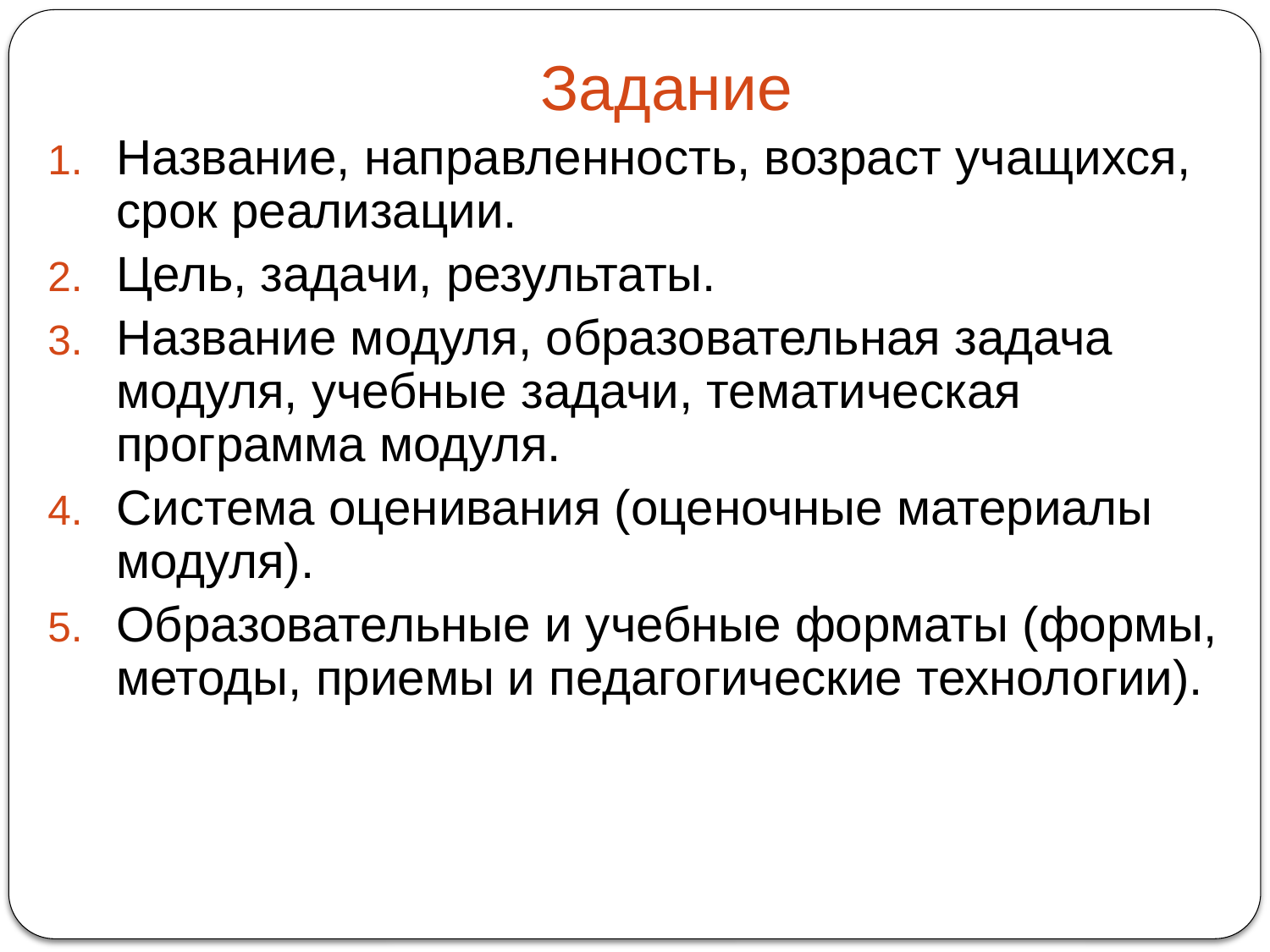

# Задание
Название, направленность, возраст учащихся, срок реализации.
Цель, задачи, результаты.
Название модуля, образовательная задача модуля, учебные задачи, тематическая программа модуля.
Система оценивания (оценочные материалы модуля).
Образовательные и учебные форматы (формы, методы, приемы и педагогические технологии).